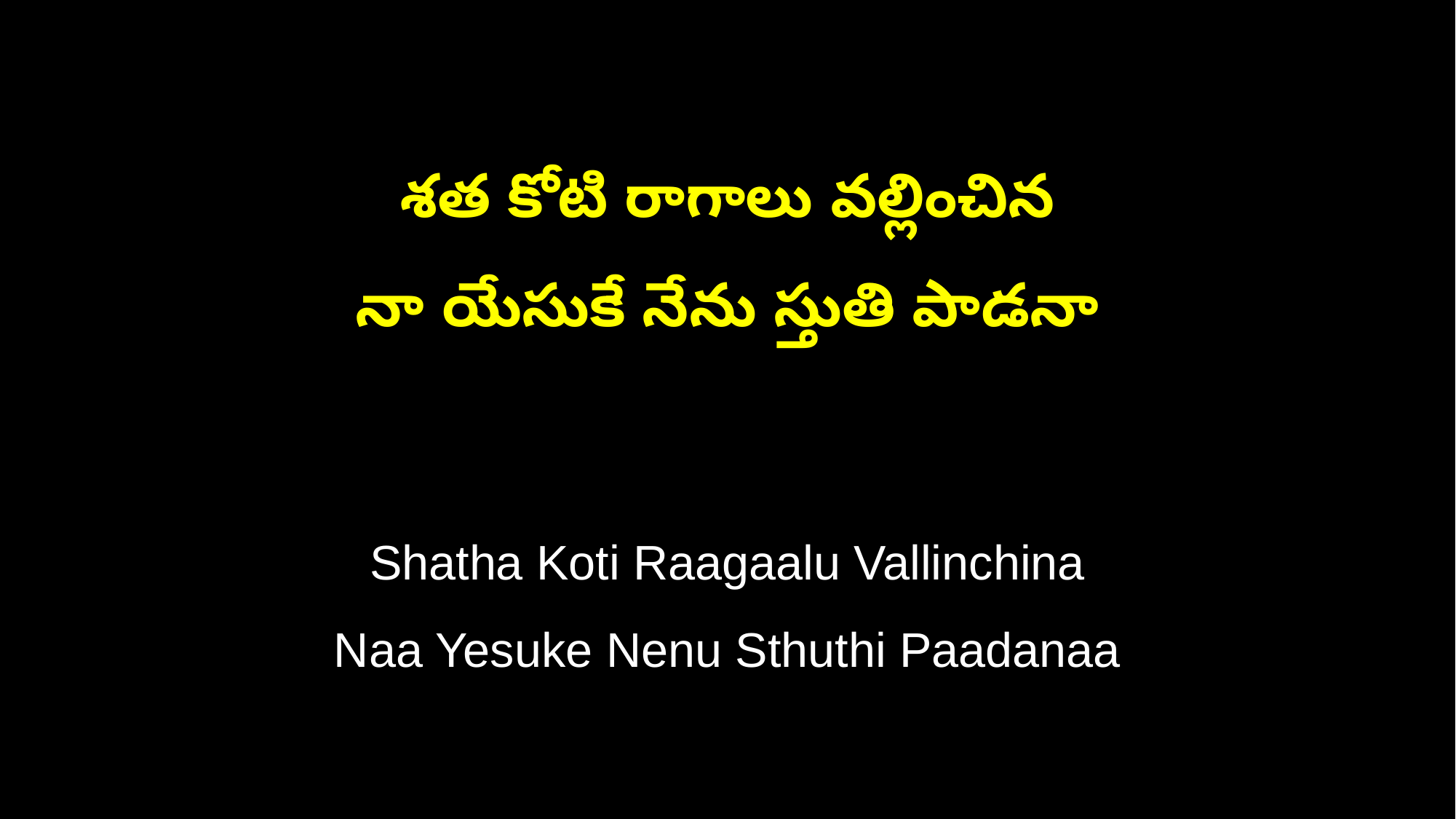

శత కోటి రాగాలు వల్లించిన
నా యేసుకే నేను స్తుతి పాడనా
Shatha Koti Raagaalu Vallinchina
Naa Yesuke Nenu Sthuthi Paadanaa